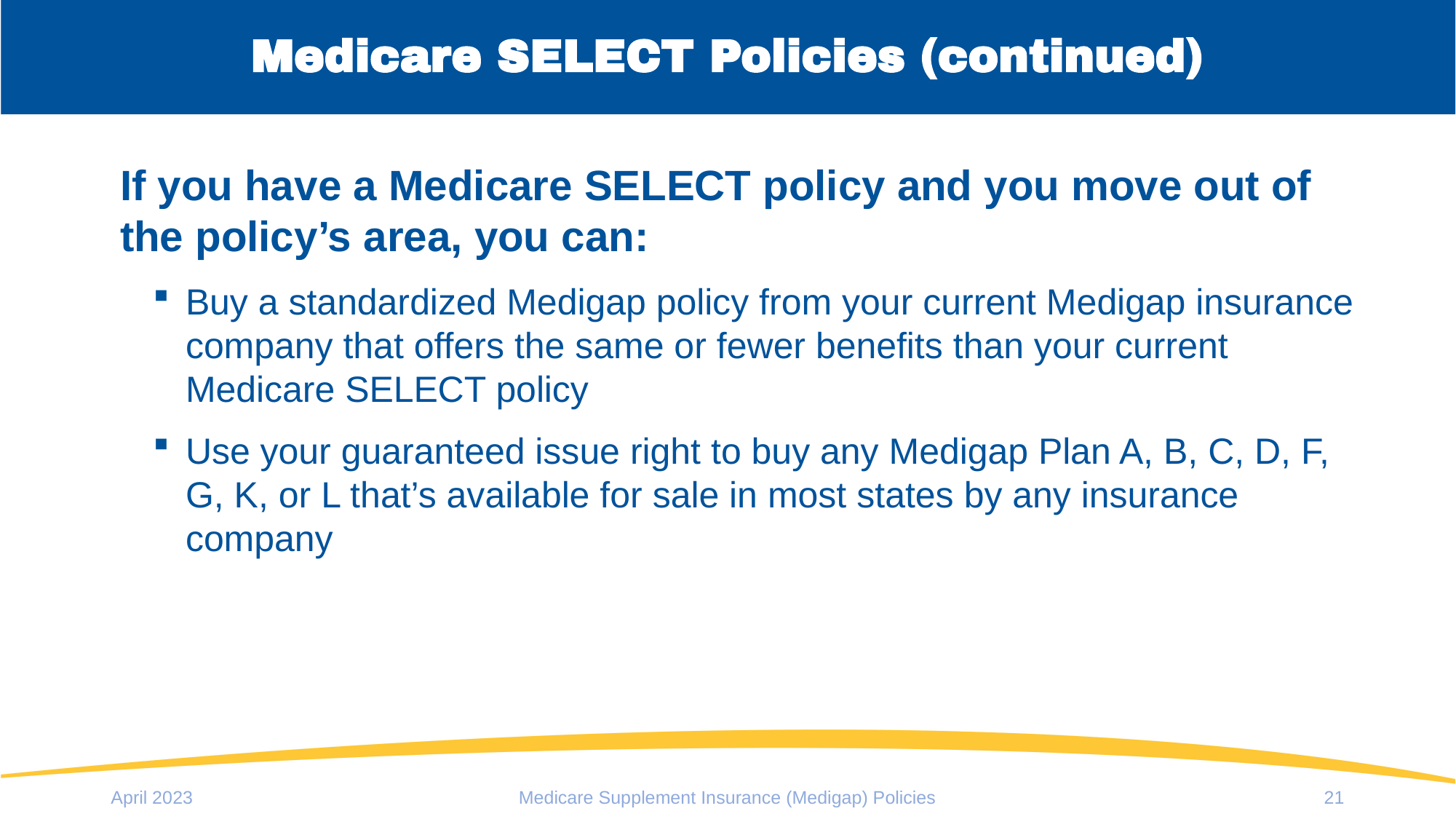

# Medicare SELECT Policies (continued)
If you have a Medicare SELECT policy and you move out of the policy’s area, you can:
Buy a standardized Medigap policy from your current Medigap insurance company that offers the same or fewer benefits than your current Medicare SELECT policy
Use your guaranteed issue right to buy any Medigap Plan A, B, C, D, F, G, K, or L that’s available for sale in most states by any insurance company
April 2023
Medicare Supplement Insurance (Medigap) Policies
21